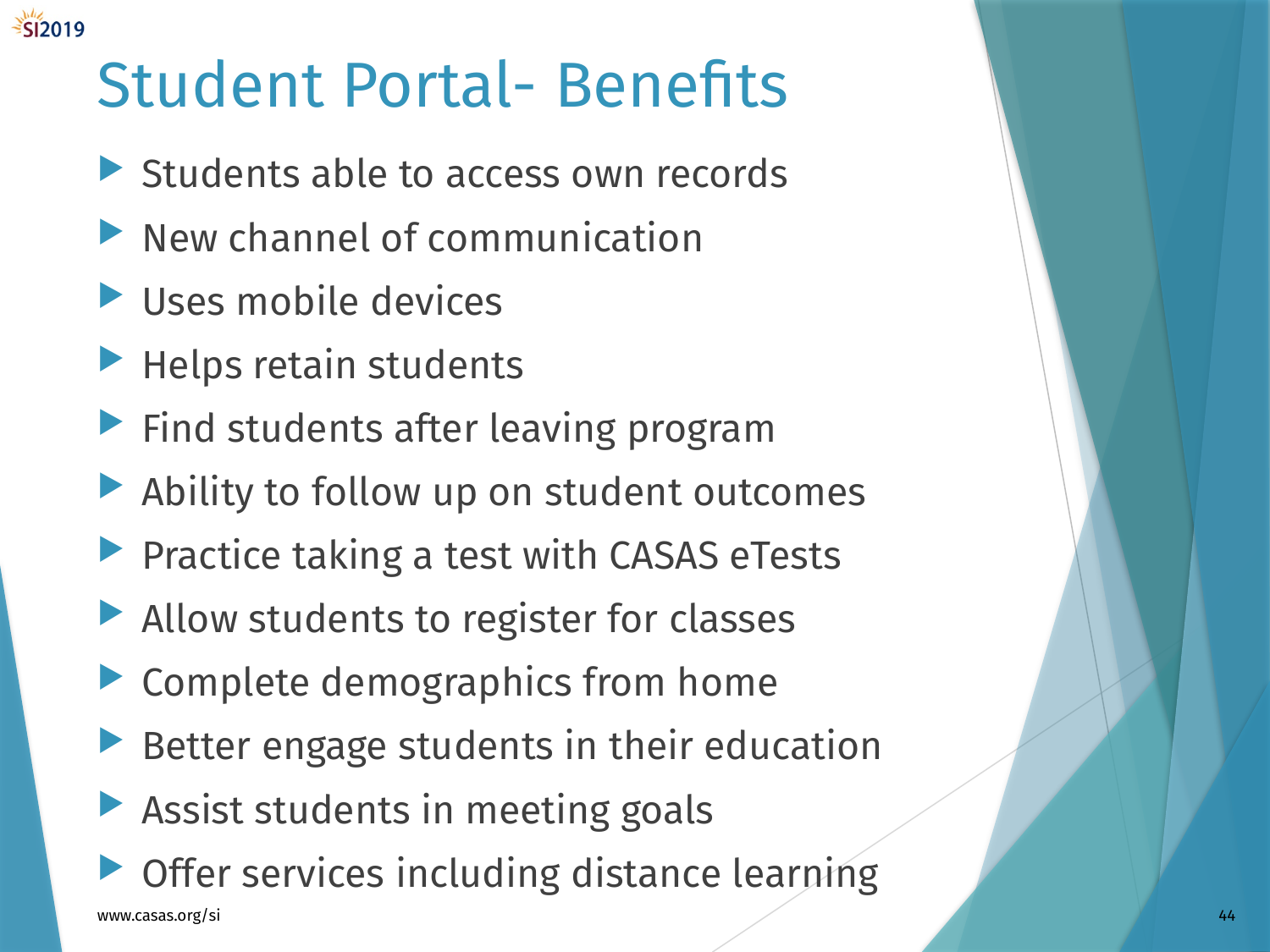

# Student Portal- Benefits
Students able to access own records
New channel of communication
Uses mobile devices
Helps retain students
Find students after leaving program
Ability to follow up on student outcomes
Practice taking a test with CASAS eTests
Allow students to register for classes
Complete demographics from home
Better engage students in their education
Assist students in meeting goals
Offer services including distance learning
www.casas.org/si
44